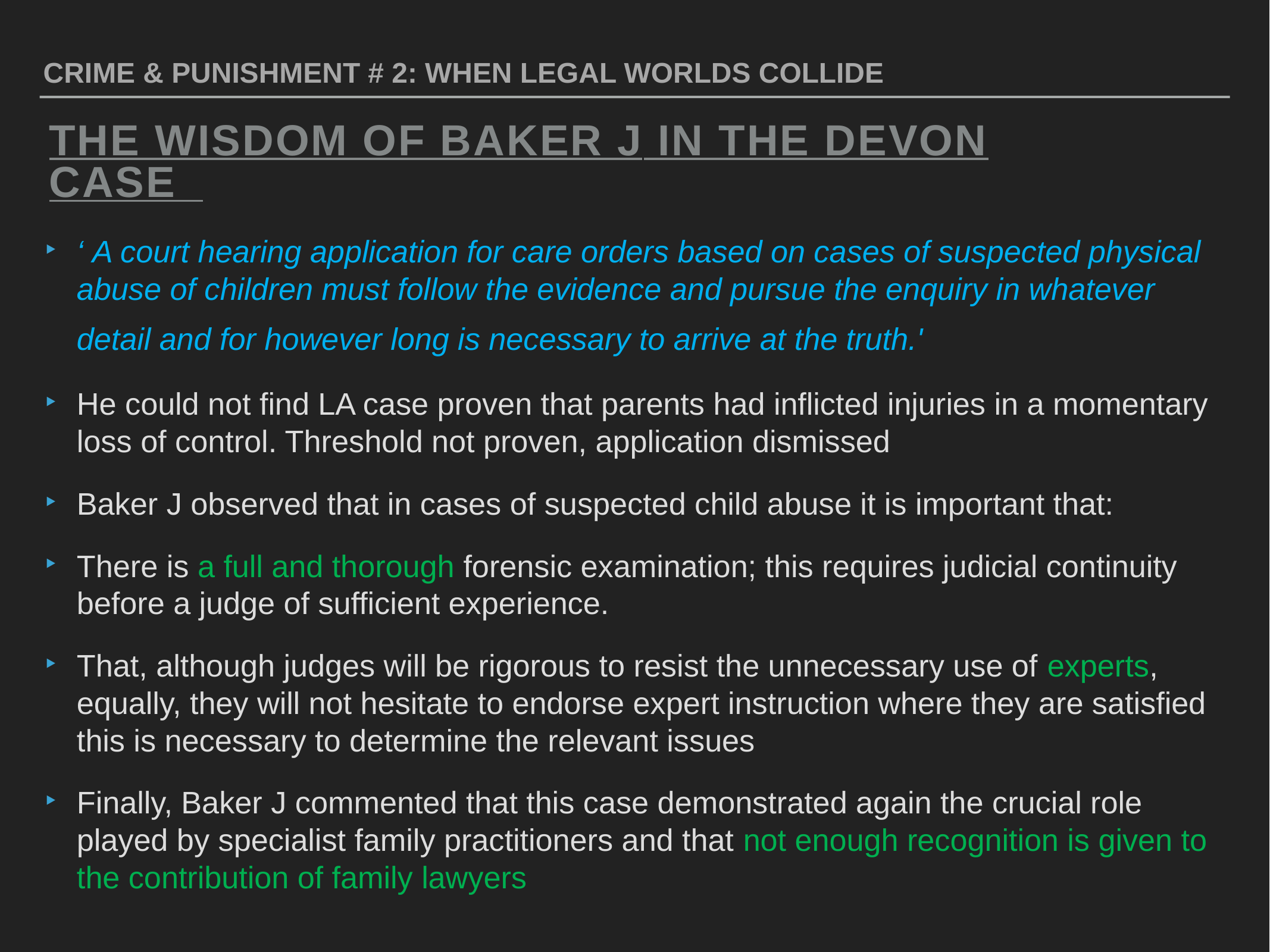

Crime & punishment # 2: when legal worlds collide
The wisdom of baker j in the devon case
‘ A court hearing application for care orders based on cases of suspected physical abuse of children must follow the evidence and pursue the enquiry in whatever detail and for however long is necessary to arrive at the truth.'
He could not find LA case proven that parents had inflicted injuries in a momentary loss of control. Threshold not proven, application dismissed
Baker J observed that in cases of suspected child abuse it is important that:
There is a full and thorough forensic examination; this requires judicial continuity before a judge of sufficient experience.
That, although judges will be rigorous to resist the unnecessary use of experts, equally, they will not hesitate to endorse expert instruction where they are satisfied this is necessary to determine the relevant issues
Finally, Baker J commented that this case demonstrated again the crucial role played by specialist family practitioners and that not enough recognition is given to the contribution of family lawyers